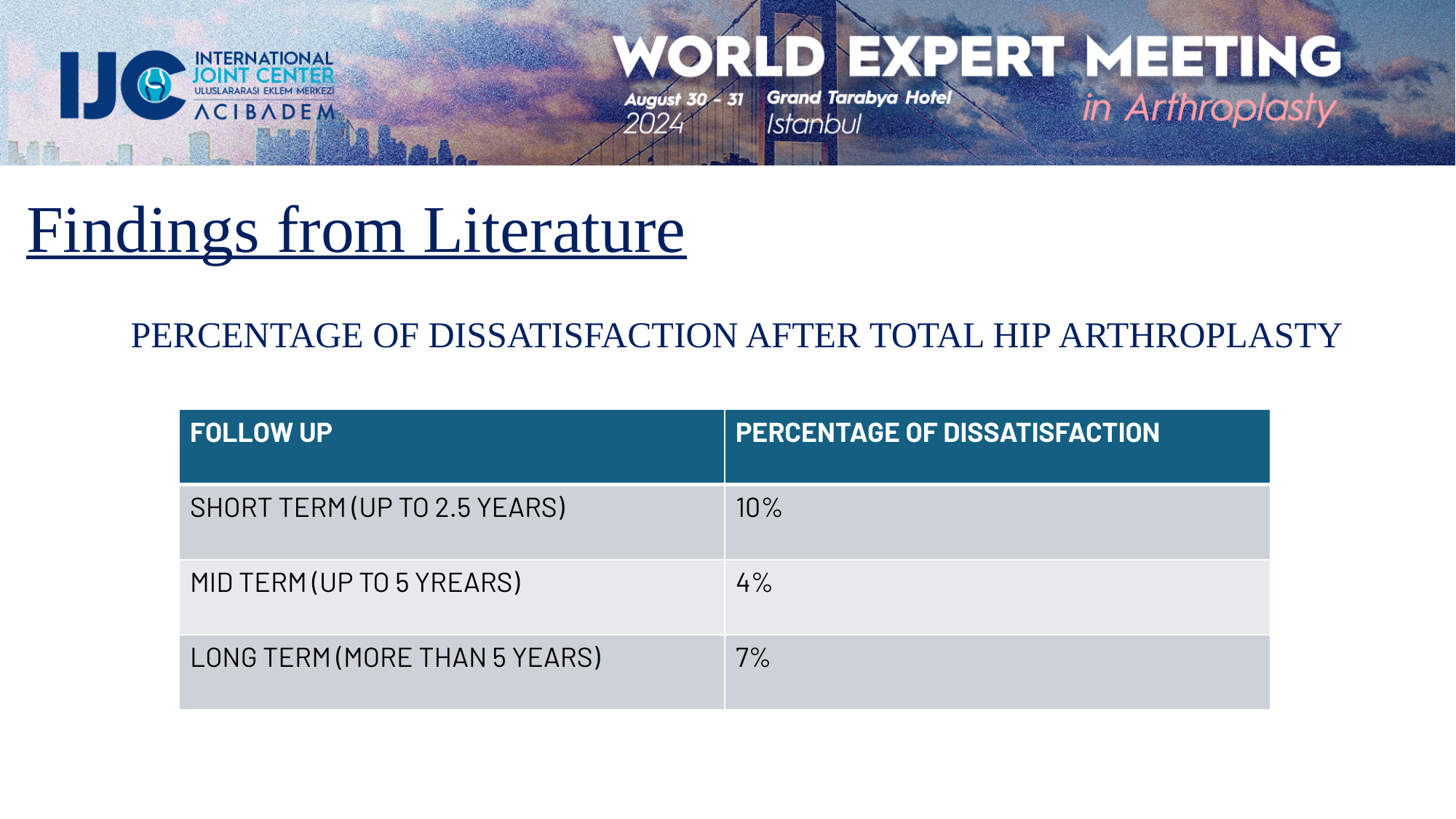

Findings from Literature

PERCENTAGE OF DISSATISFACTION AFTER TOTAL HIP ARTHROPLASTY

| FOLLOW UP | PERCENTAGE OF DISSATISFACTION |
| --- | --- |
| SHORT TERM (UP TO 2.5 YEARS) | 10% |
| MID TERM (UP TO 5 YREARS) | 4% |
| LONG TERM (MORE THAN 5 YEARS) | 7% |